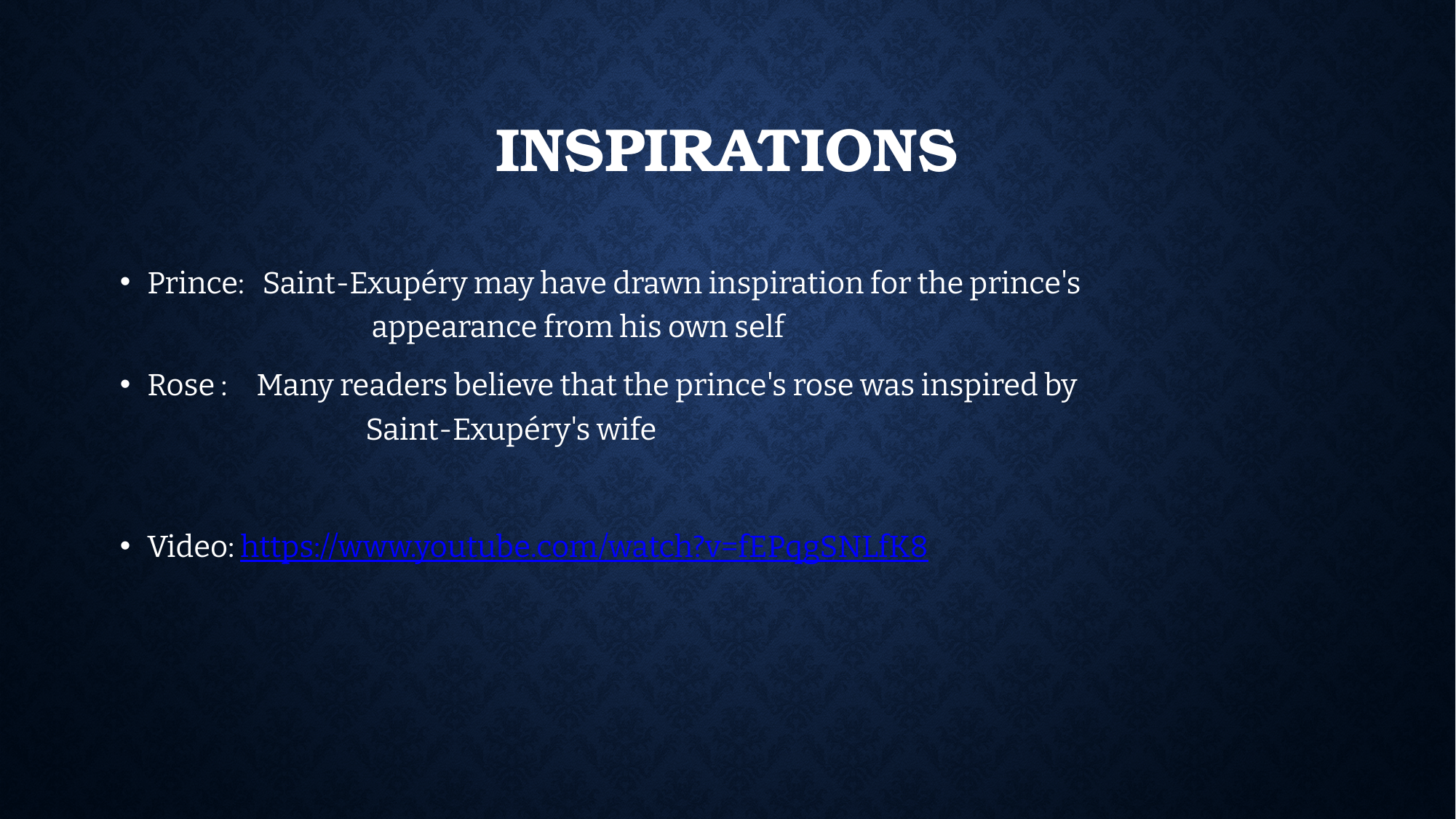

# Inspirations
Prince:	 Saint-Exupéry may have drawn inspiration for the prince's				 appearance from his own self
Rose :	Many readers believe that the prince's rose was inspired by 				Saint-Exupéry's wife

Video: https://www.youtube.com/watch?v=fEPqgSNLfK8